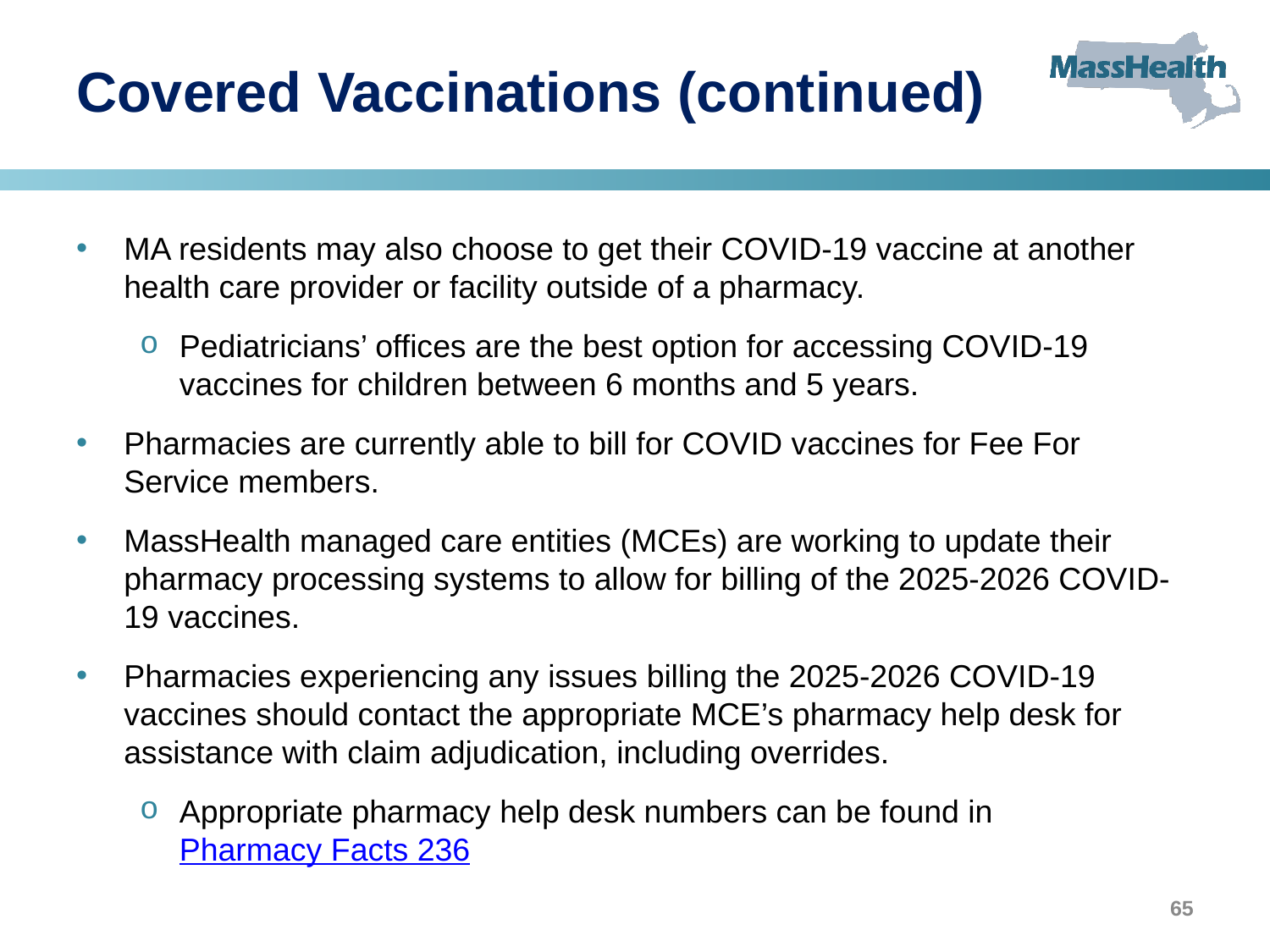

# Covered Vaccinations (continued)
MA residents may also choose to get their COVID-19 vaccine at another health care provider or facility outside of a pharmacy.
Pediatricians’ offices are the best option for accessing COVID-19 vaccines for children between 6 months and 5 years.
Pharmacies are currently able to bill for COVID vaccines for Fee For Service members.
MassHealth managed care entities (MCEs) are working to update their pharmacy processing systems to allow for billing of the 2025-2026 COVID-19 vaccines.
Pharmacies experiencing any issues billing the 2025-2026 COVID-19 vaccines should contact the appropriate MCE’s pharmacy help desk for assistance with claim adjudication, including overrides.
Appropriate pharmacy help desk numbers can be found in Pharmacy Facts 236

65